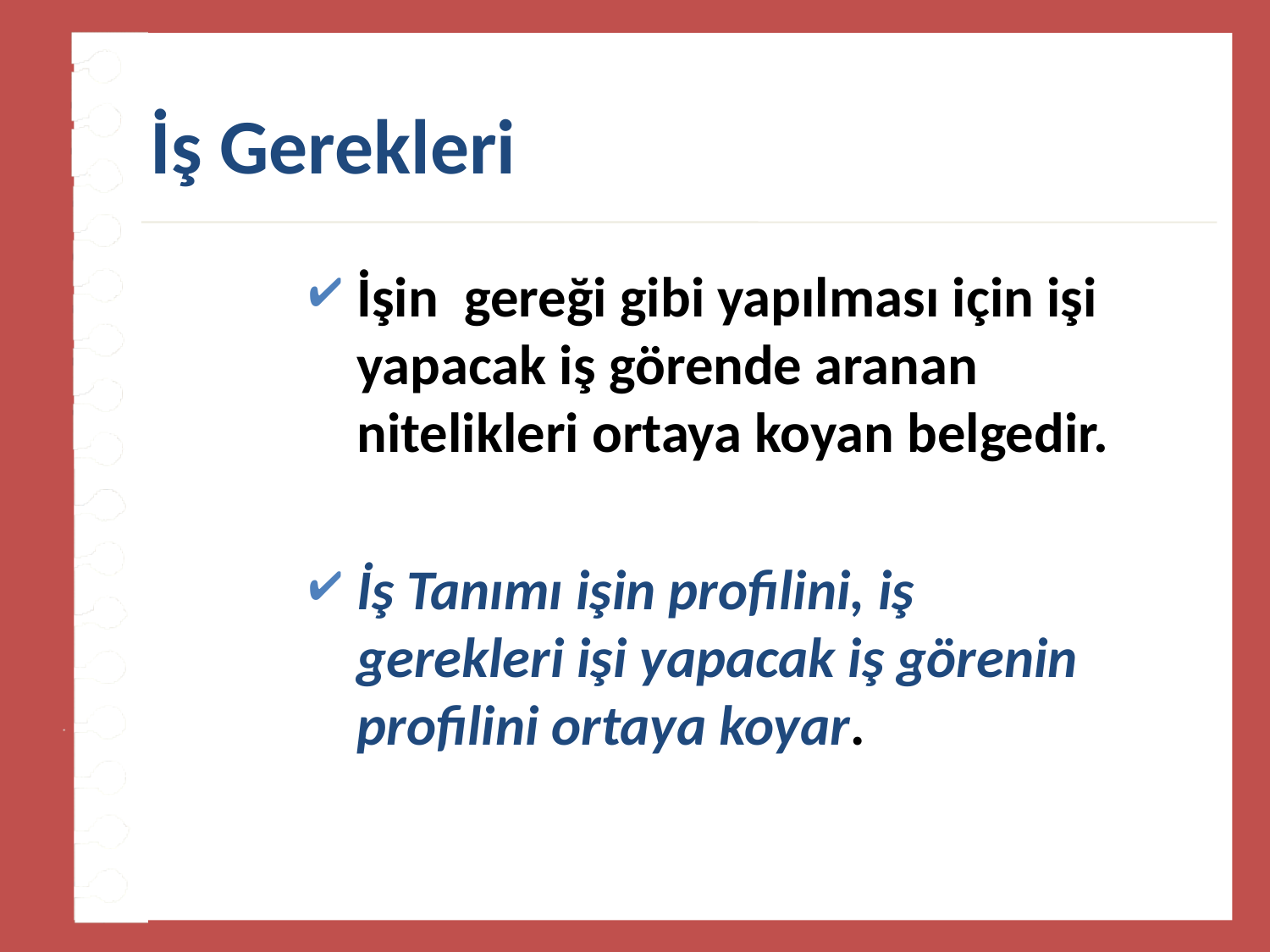

# İş Gerekleri
İşin  gereği gibi yapılması için işi yapacak iş görende aranan nitelikleri ortaya koyan belgedir.

İş Tanımı işin profilini, iş gerekleri işi yapacak iş görenin profilini ortaya koyar.